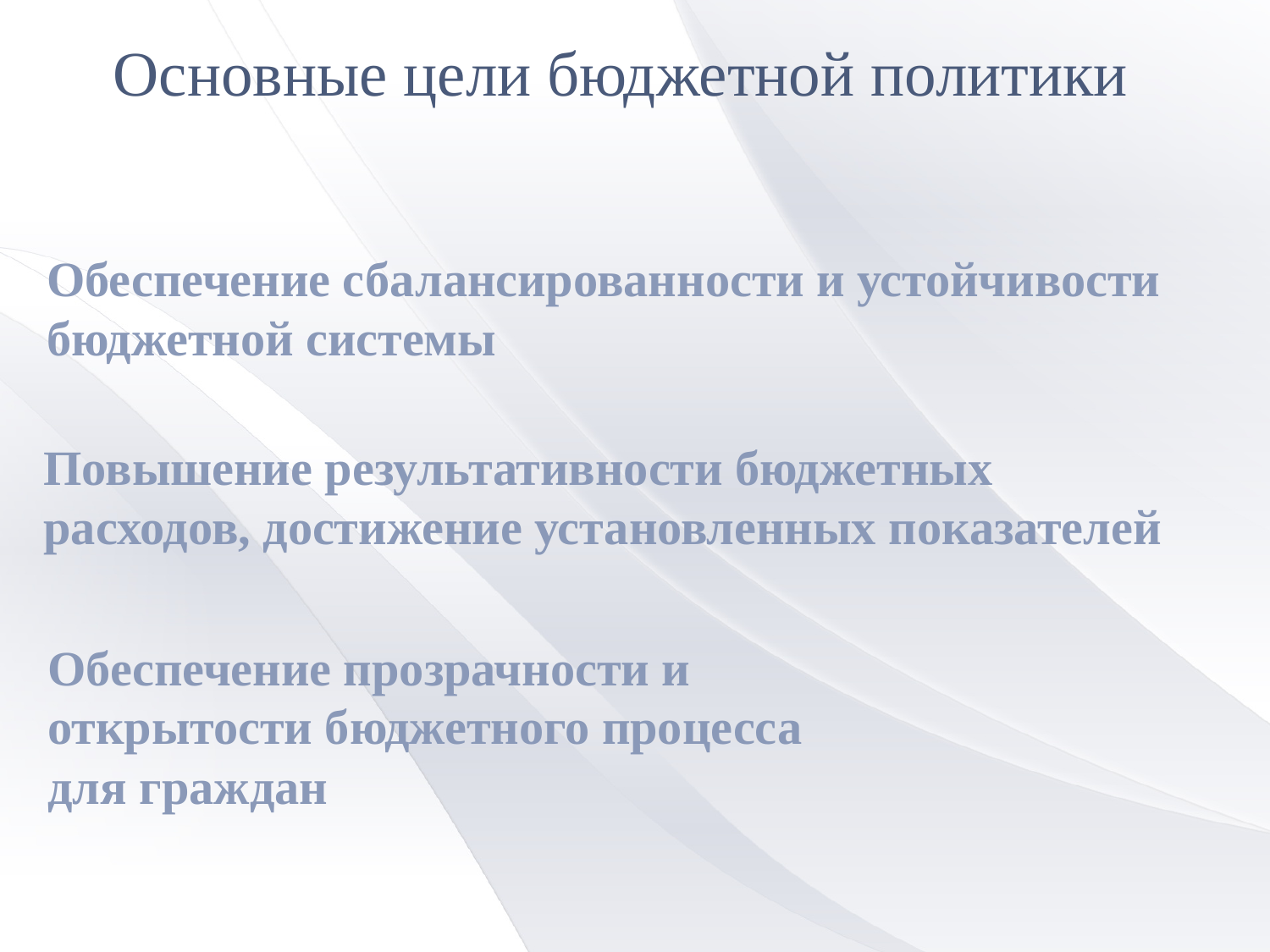

Основные цели бюджетной политики
# Обеспечение сбалансированности и устойчивости бюджетной системы
Повышение результативности бюджетных расходов, достижение установленных показателей
Обеспечение прозрачности и открытости бюджетного процесса для граждан